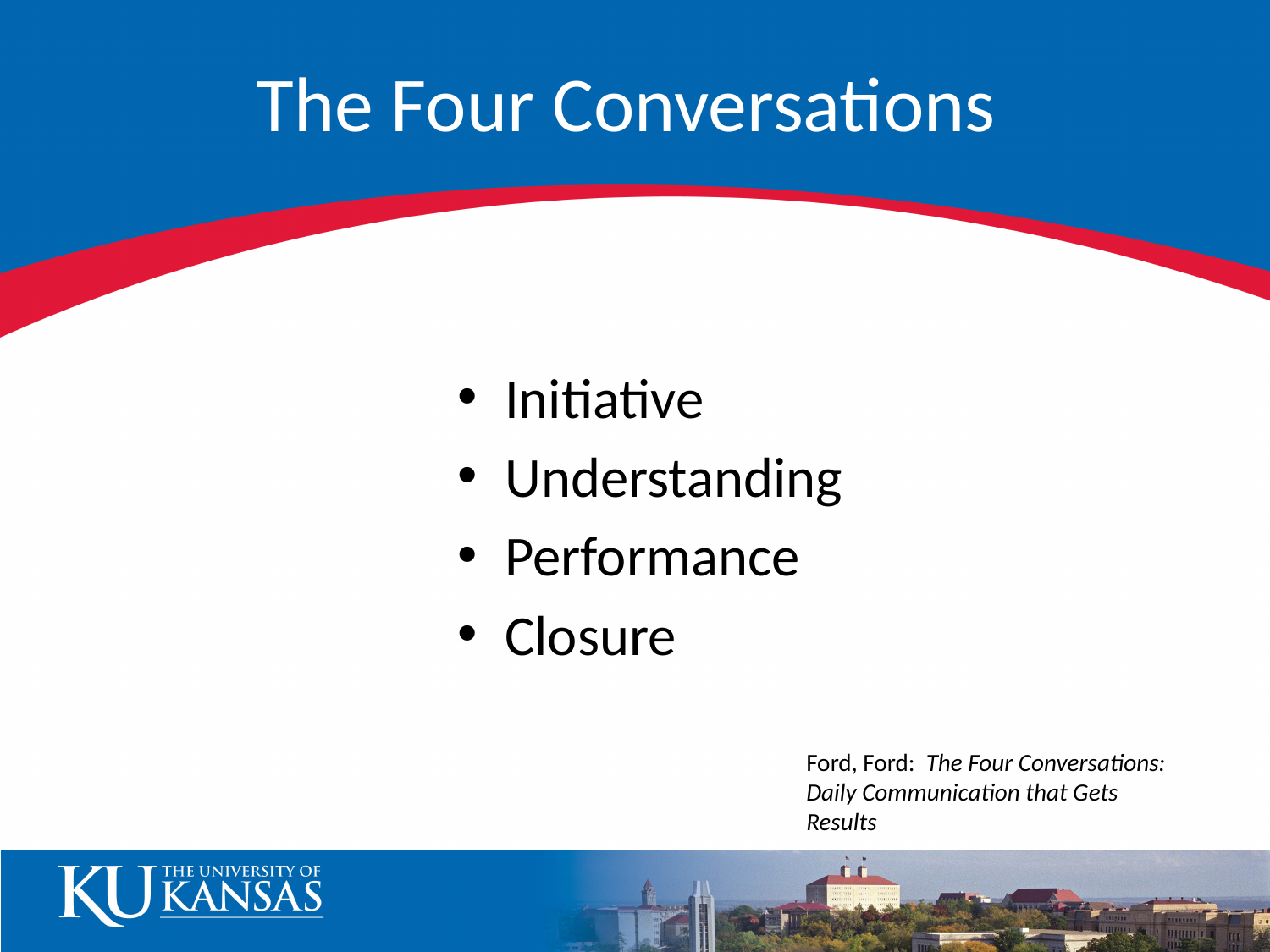

# The Four Conversations
Initiative
Understanding
Performance
Closure
Ford, Ford:  The Four Conversations:  Daily Communication that Gets Results